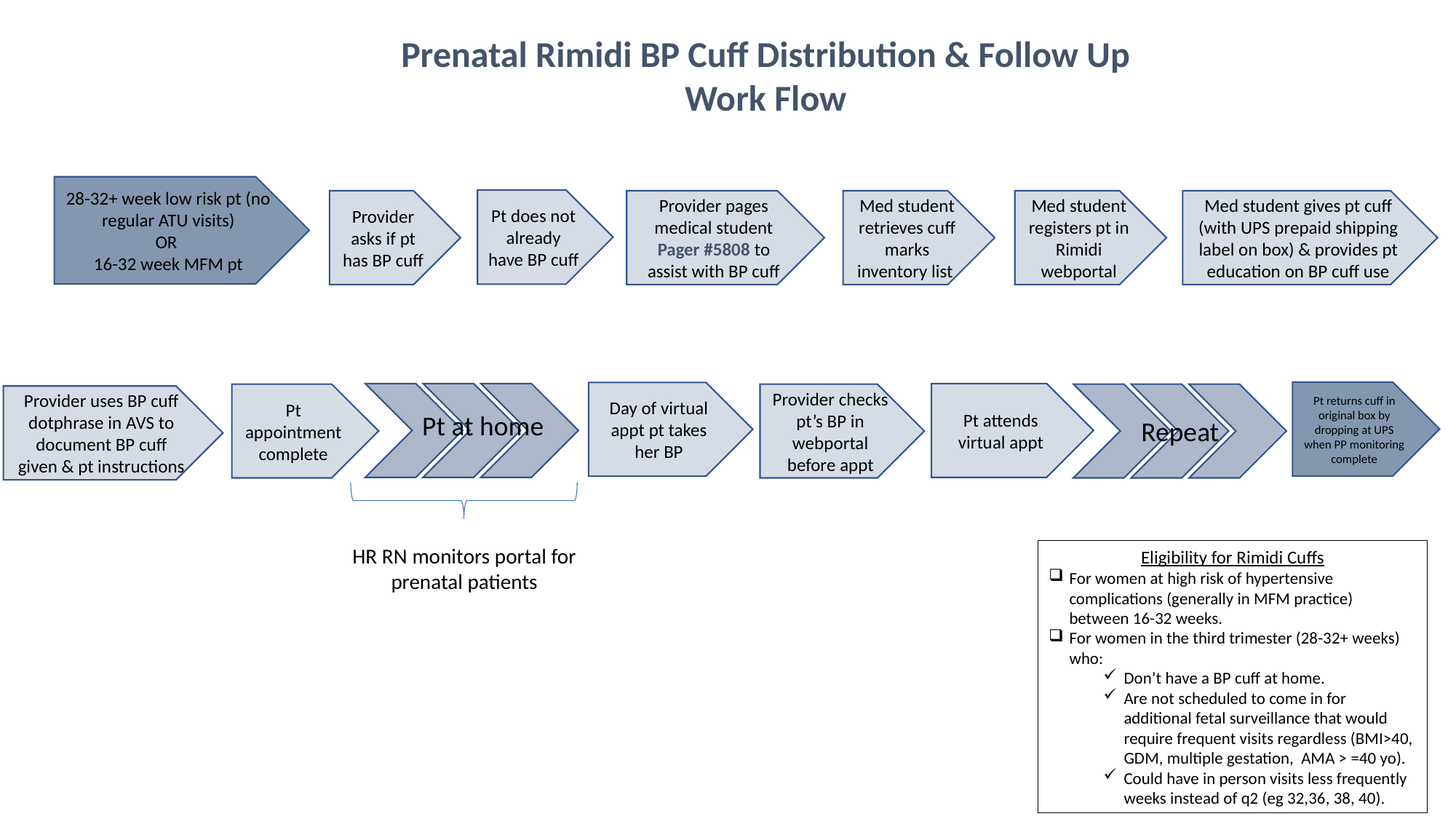

Prenatal Rimidi BP Cuff Distribution & Follow Up
Work Flow
28-32+ week low risk pt (no regular ATU visits)
OR
16-32 week MFM pt
Pt does not already have BP cuff
Provider asks if pt has BP cuff
Med student retrieves cuff marks inventory list
Med student gives pt cuff (with UPS prepaid shipping label on box) & provides pt education on BP cuff use
Med student registers pt in Rimidi webportal
Provider pages medical student Pager #5808 to assist with BP cuff
Pt returns cuff in original box by dropping at UPS when PP monitoring complete
Day of virtual appt pt takes her BP

Pt at home
Pt attends virtual appt
Pt appointment complete
Provider checks pt’s BP in webportal before appt

Repeat
Provider uses BP cuff dotphrase in AVS to document BP cuff given & pt instructions

HR RN monitors portal for prenatal patients
Eligibility for Rimidi Cuffs
For women at high risk of hypertensive complications (generally in MFM practice) between 16-32 weeks.
For women in the third trimester (28-32+ weeks) who:
Don’t have a BP cuff at home.
Are not scheduled to come in for additional fetal surveillance that would require frequent visits regardless (BMI>40, GDM, multiple gestation,  AMA > =40 yo).
Could have in person visits less frequently weeks instead of q2 (eg 32,36, 38, 40).